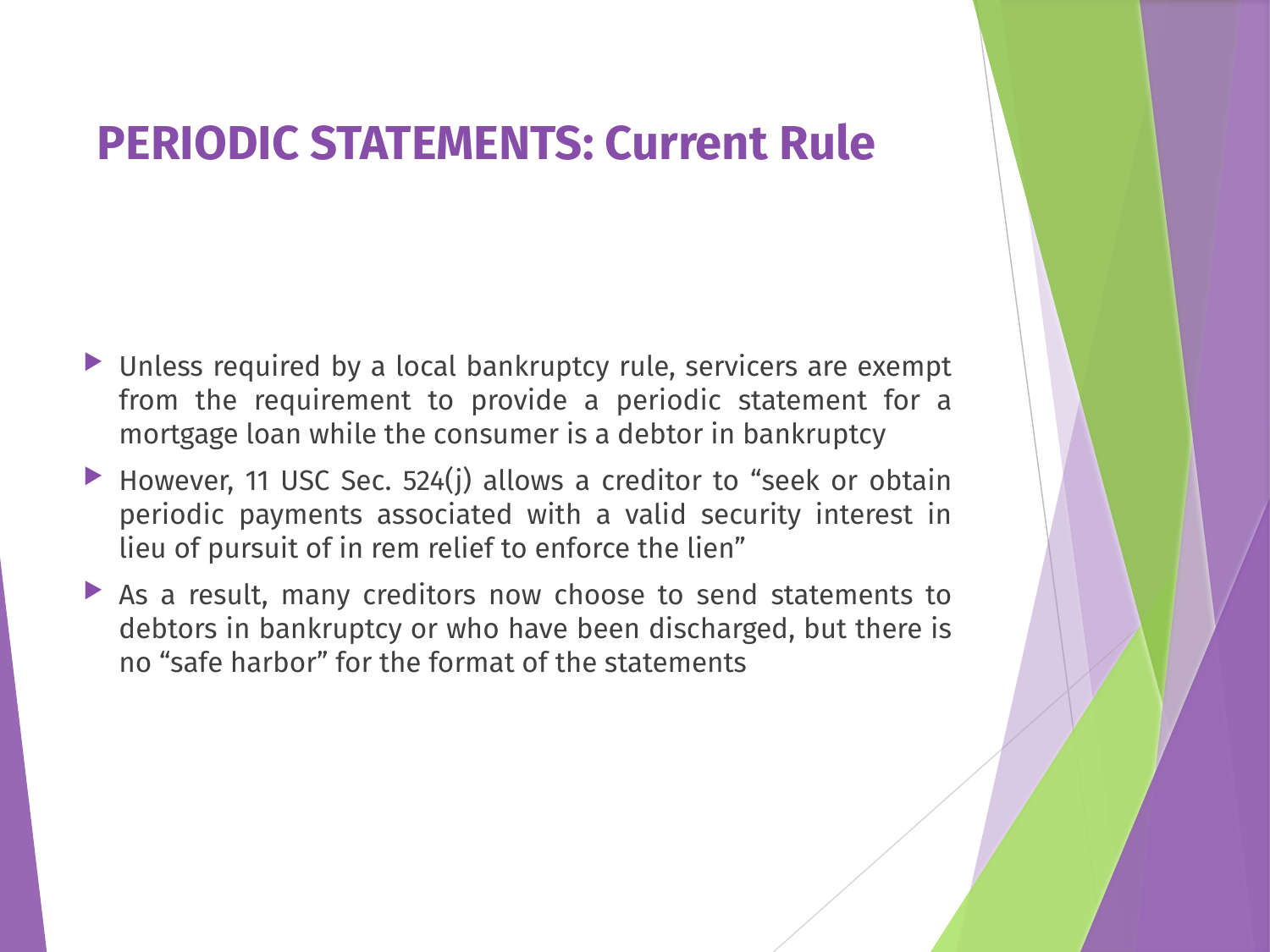

# PERIODIC STATEMENTS: Current Rule

Unless required by a local bankruptcy rule, servicers are exempt from the requirement to provide a periodic statement for a mortgage loan while the consumer is a debtor in bankruptcy
However, 11 USC Sec. 524(j) allows a creditor to “seek or obtain periodic payments associated with a valid security interest in lieu of pursuit of in rem relief to enforce the lien”
As a result, many creditors now choose to send statements to debtors in bankruptcy or who have been discharged, but there is no “safe harbor” for the format of the statements